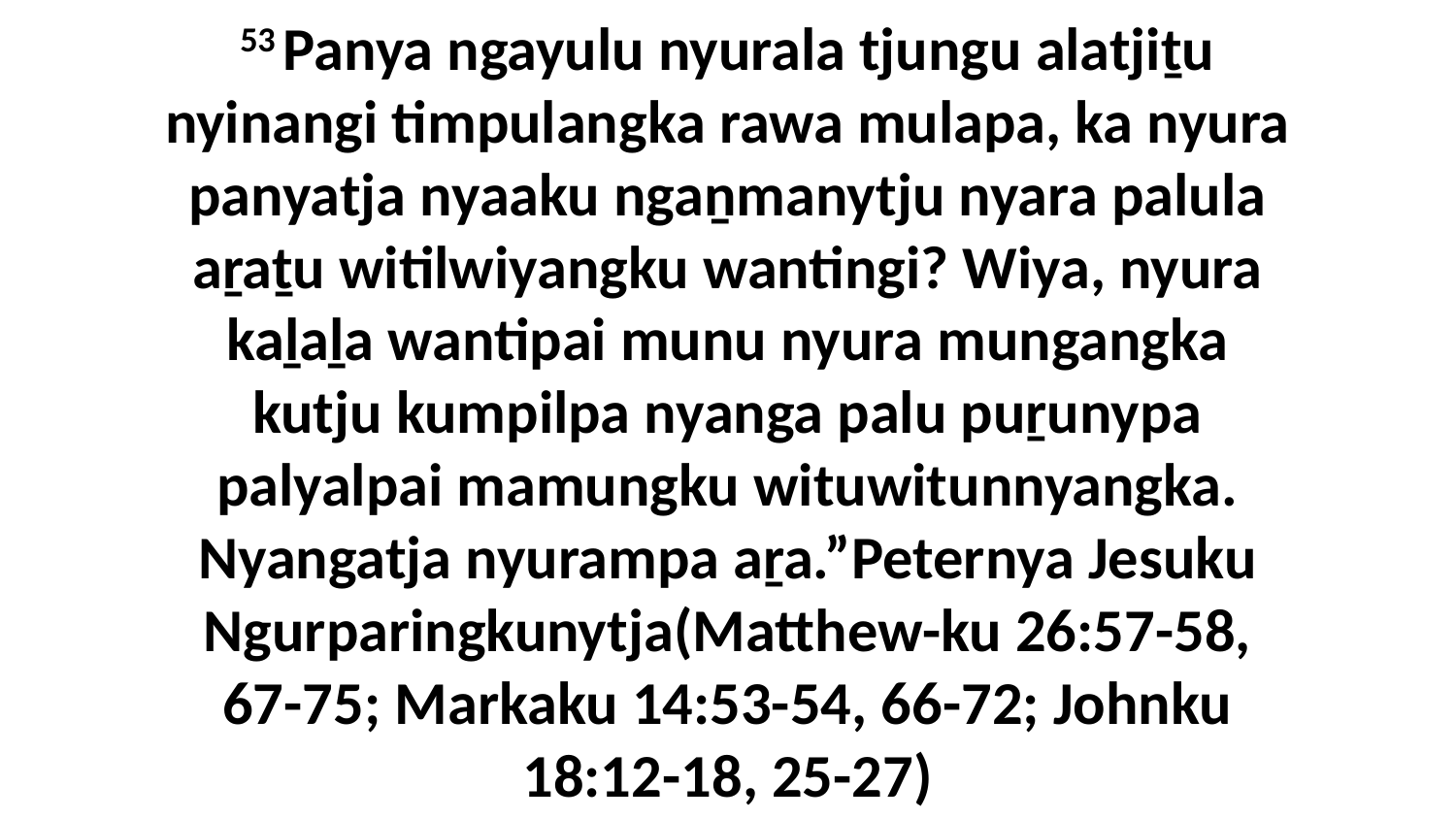

53 Panya ngayulu nyurala tjungu alatjiṯu nyinangi timpulangka rawa mulapa, ka nyura panyatja nyaaku ngaṉmanytju nyara palula aṟaṯu witilwiyangku wantingi? Wiya, nyura kaḻaḻa wantipai munu nyura mungangka kutju kumpilpa nyanga palu puṟunypa palyalpai mamungku wituwitunnyangka. Nyangatja nyurampa aṟa.”Peternya Jesuku Ngurparingkunytja(Matthew-ku 26:57-58, 67-75; Markaku 14:53-54, 66-72; Johnku 18:12-18, 25-27)